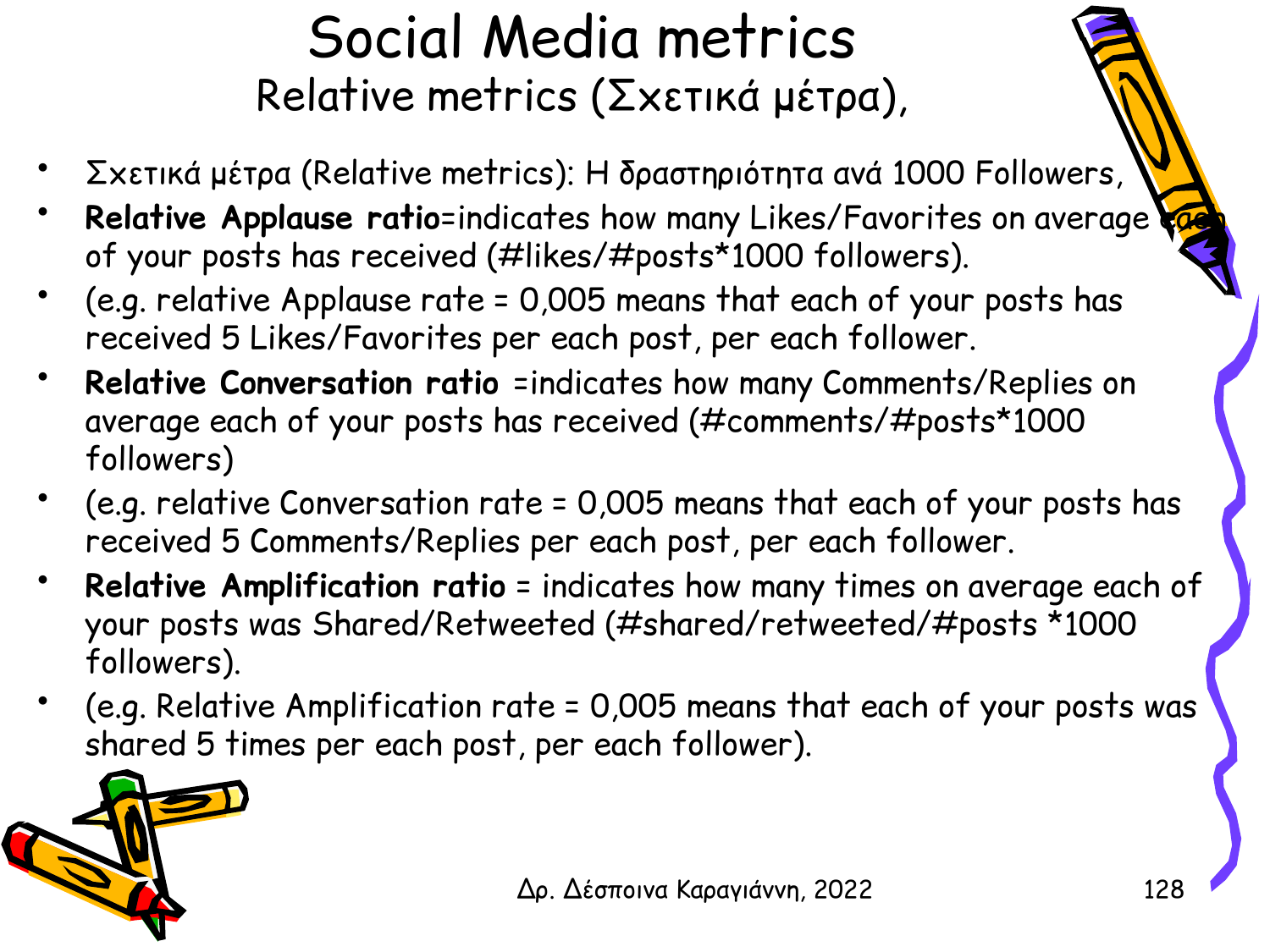

# Social Media metrics Relative metrics (Σχετικά μέτρα),
Σχετικά μέτρα (Relative metrics): Η δραστηριότητα ανά 1000 Followers,
Relative Applause ratio=indicates how many Likes/Favorites on average each of your posts has received (#likes/#posts*1000 followers).
(e.g. relative Applause rate = 0,005 means that each of your posts has received 5 Likes/Favorites per each post, per each follower.
Relative Conversation ratio =indicates how many Comments/Replies on average each of your posts has received (#comments/#posts*1000 followers)
(e.g. relative Conversation rate = 0,005 means that each of your posts has received 5 Comments/Replies per each post, per each follower.
Relative Amplification ratio = indicates how many times on average each of your posts was Shared/Retweeted (#shared/retweeted/#posts *1000 followers).
(e.g. Relative Amplification rate = 0,005 means that each of your posts was shared 5 times per each post, per each follower).

Δρ. Δέσποινα Καραγιάννη, 2022
128